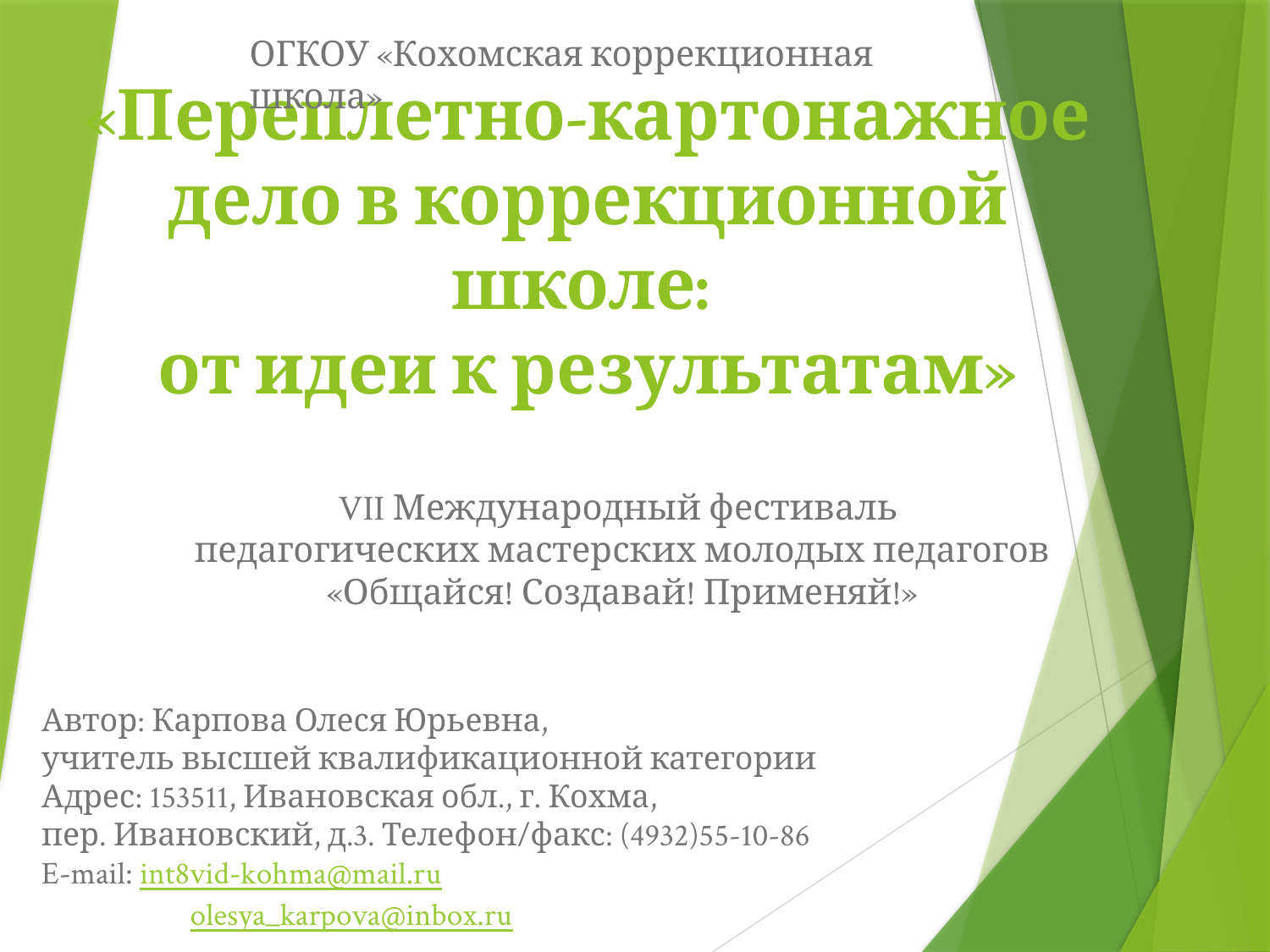

ОГКОУ «Кохомская коррекционная школа»
# «Переплетно-картонажное дело в коррекционной школе: от идеи к результатам»
VII Международный фестиваль
педагогических мастерских молодых педагогов
«Общайся! Создавай! Применяй!»
Автор: Карпова Олеся Юрьевна,
учитель высшей квалификационной категории
Адрес: 153511, Ивановская обл., г. Кохма,
пер. Ивановский, д.3. Телефон/факс: (4932)55-10-86
E-mail: int8vid-kohma@mail.ru
	   olesya_karpova@inbox.ru